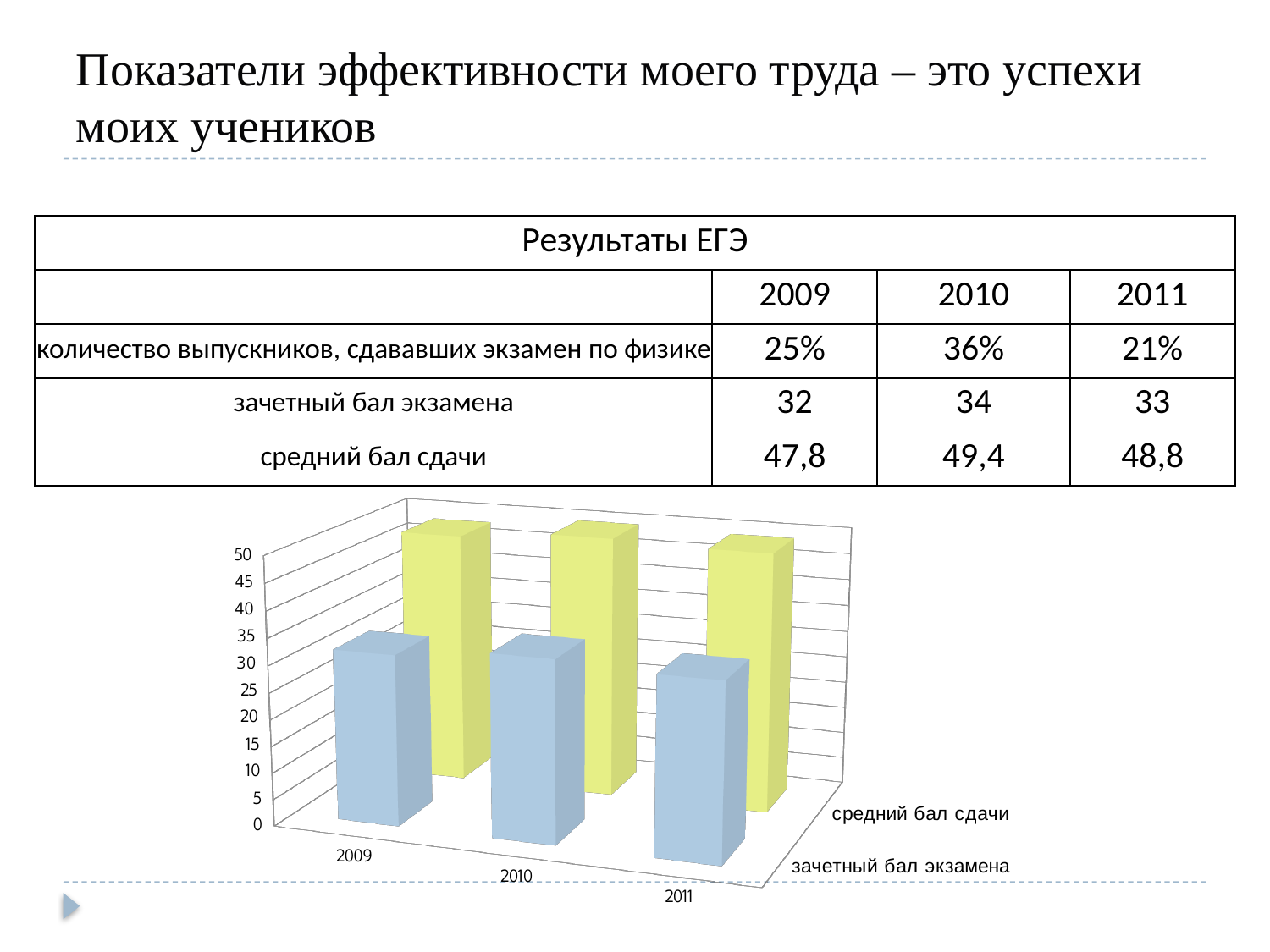

# Показатели эффективности моего труда – это успехи моих учеников
| Результаты ЕГЭ |  |  |  |
| --- | --- | --- | --- |
|  | 2009 | 2010 | 2011 |
| количество выпускников, сдававших экзамен по физике | 25% | 36% | 21% |
| зачетный бал экзамена | 32 | 34 | 33 |
| средний бал сдачи | 47,8 | 49,4 | 48,8 |

[unsupported chart]